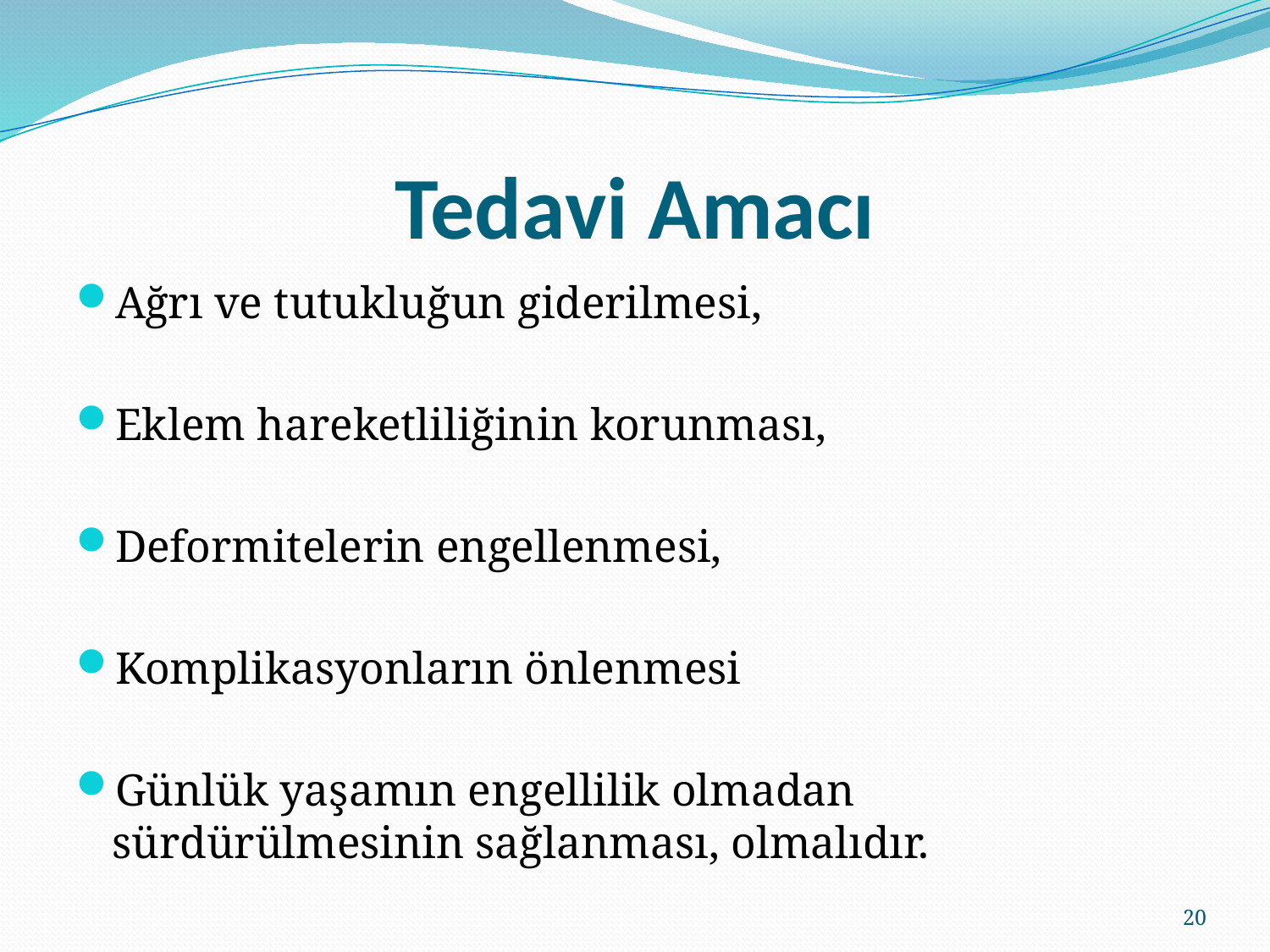

# Tedavi Amacı
Ağrı ve tutukluğun giderilmesi,

Eklem hareketliliğinin korunması,

Deformitelerin engellenmesi,

Komplikasyonların önlenmesi

Günlük yaşamın engellilik olmadan sürdürülmesinin sağlanması, olmalıdır.
20